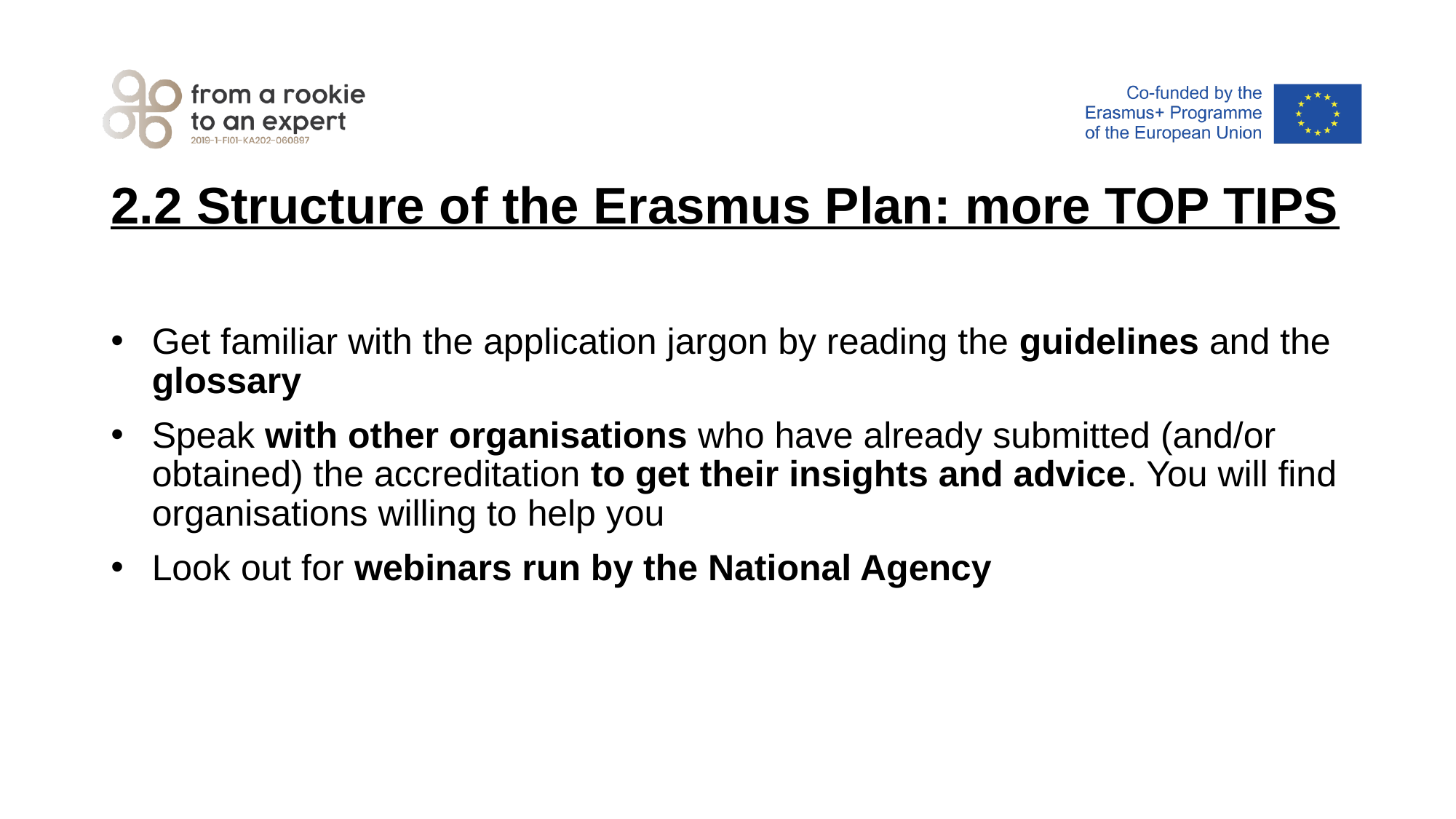

# 2.2 Structure of the Erasmus Plan: more TOP TIPS
Get familiar with the application jargon by reading the guidelines and the glossary
Speak with other organisations who have already submitted (and/or obtained) the accreditation to get their insights and advice. You will find organisations willing to help you
Look out for webinars run by the National Agency